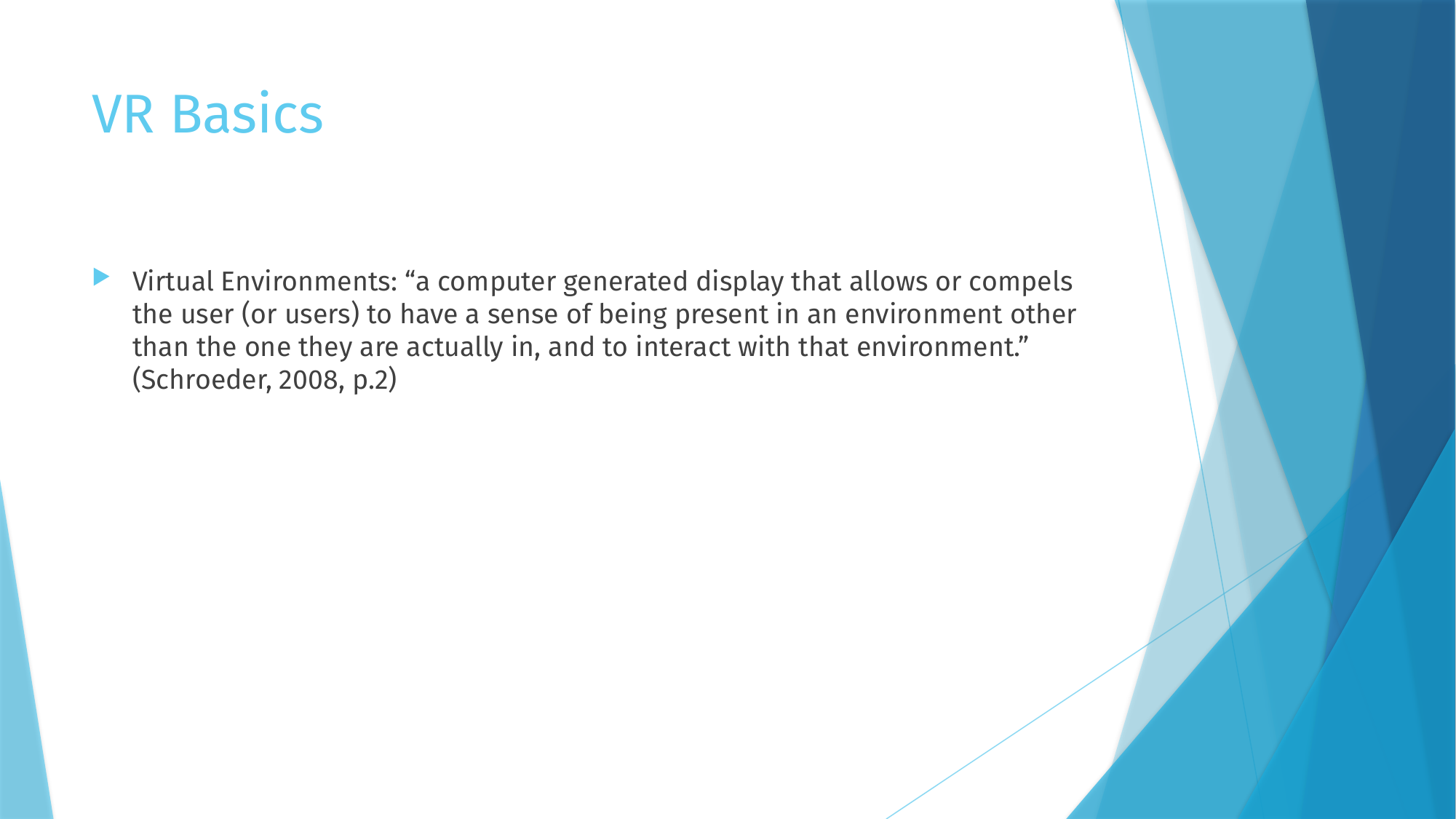

# VR Basics
Virtual Environments: “a computer generated display that allows or compels the user (or users) to have a sense of being present in an environment other than the one they are actually in, and to interact with that environment.” (Schroeder, 2008, p.2)